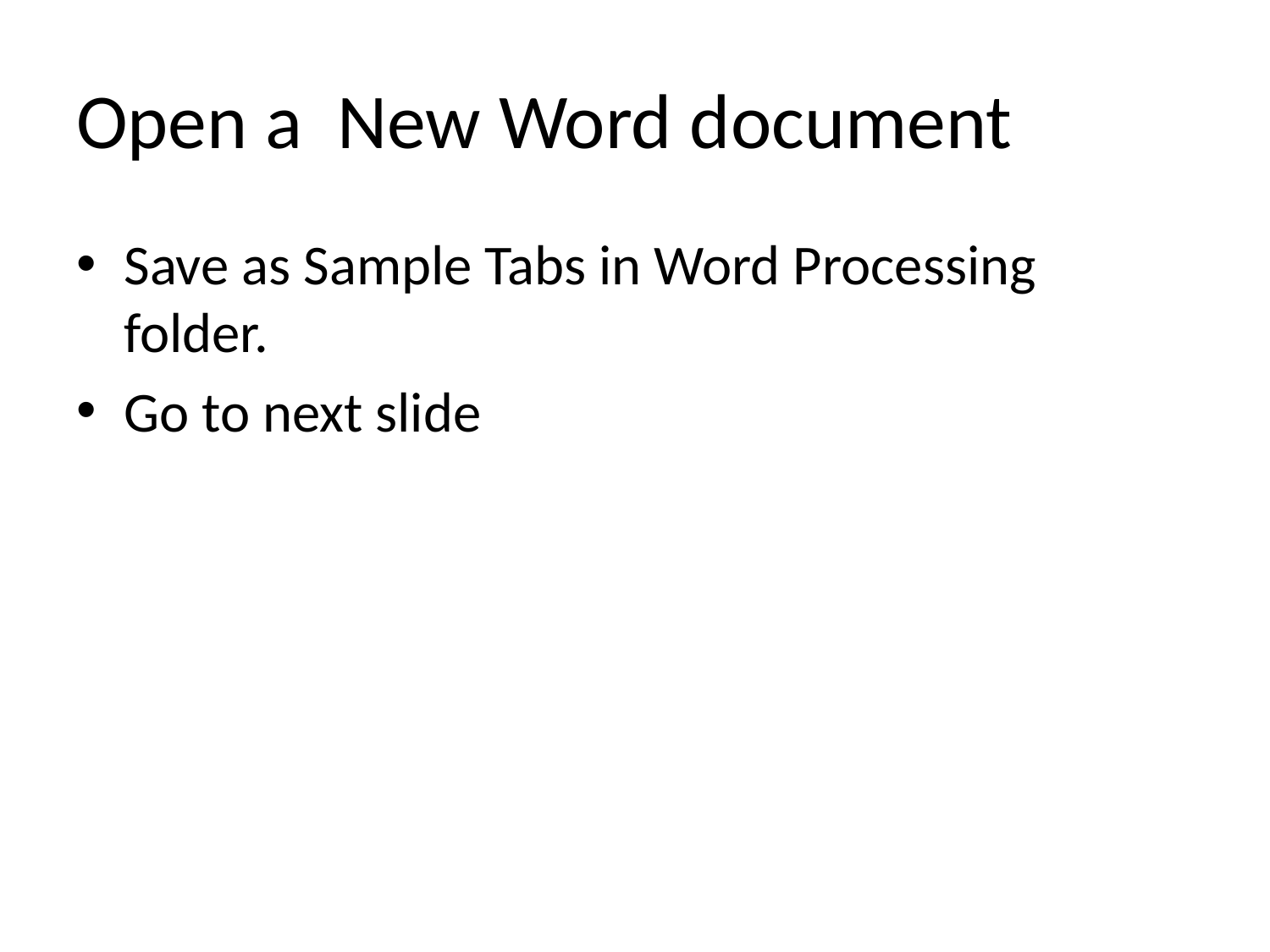

# Open a  New Word document
Save as Sample Tabs in Word Processing folder.
Go to next slide